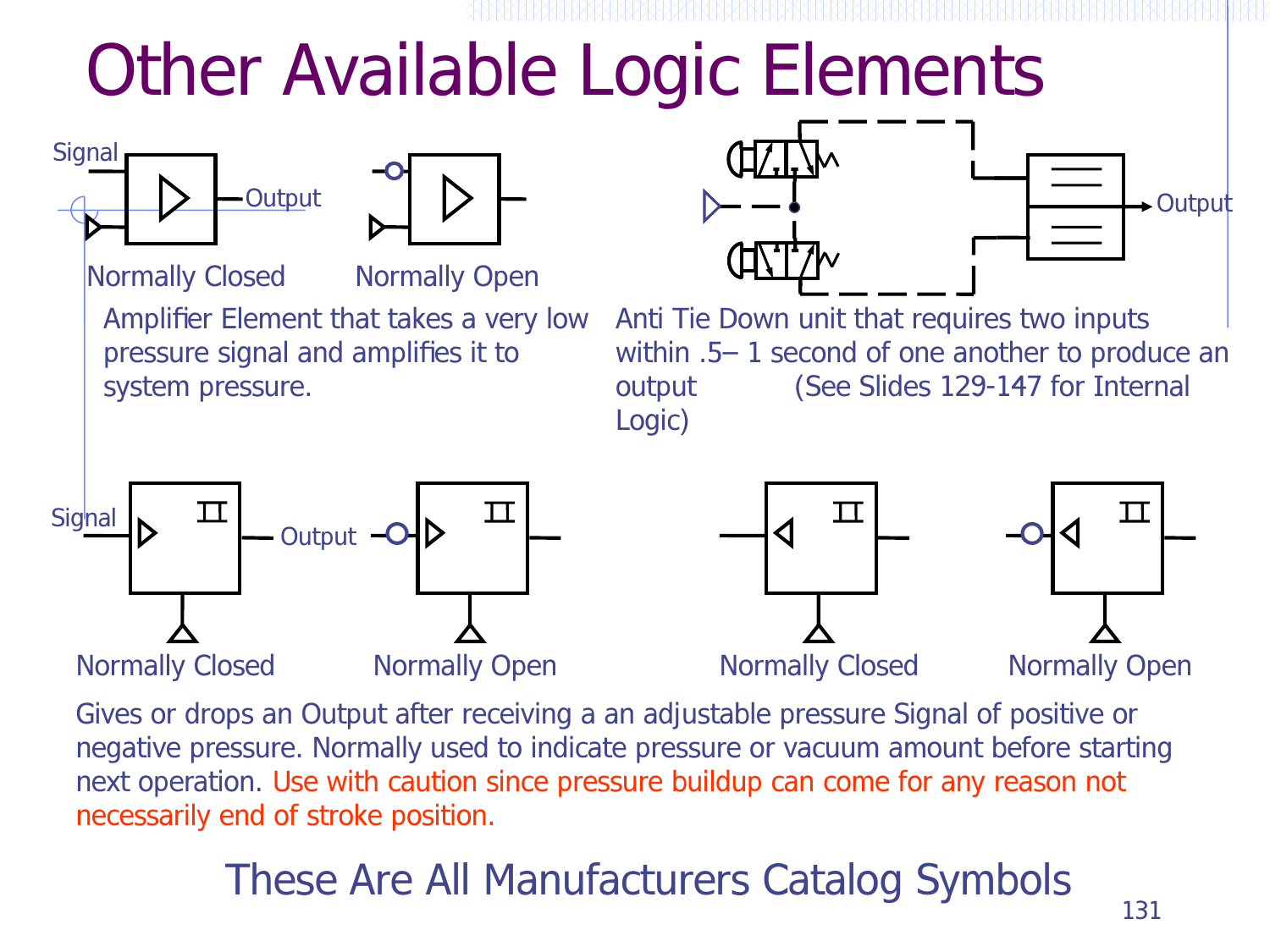

Other Available Logic Elements

Signal

Output

Output

Normally Closed        Normally Open
Amplifier Element that takes a very low pressure signal and amplifies it to system pressure.
Anti Tie Down unit that requires two inputs within .5– 1 second of one another to produce an output 	      (See Slides 129-147 for Internal Logic)

Signal
Output
Normally Closed 	     Normally Open 		 Normally Closed 	     Normally Open
Gives or drops an Output after receiving a an adjustable pressure Signal of positive or negative pressure. Normally used to indicate pressure or vacuum amount before starting next operation. Use with caution since pressure buildup can come for any reason not necessarily end of stroke position.
These Are All Manufacturers Catalog Symbols
131